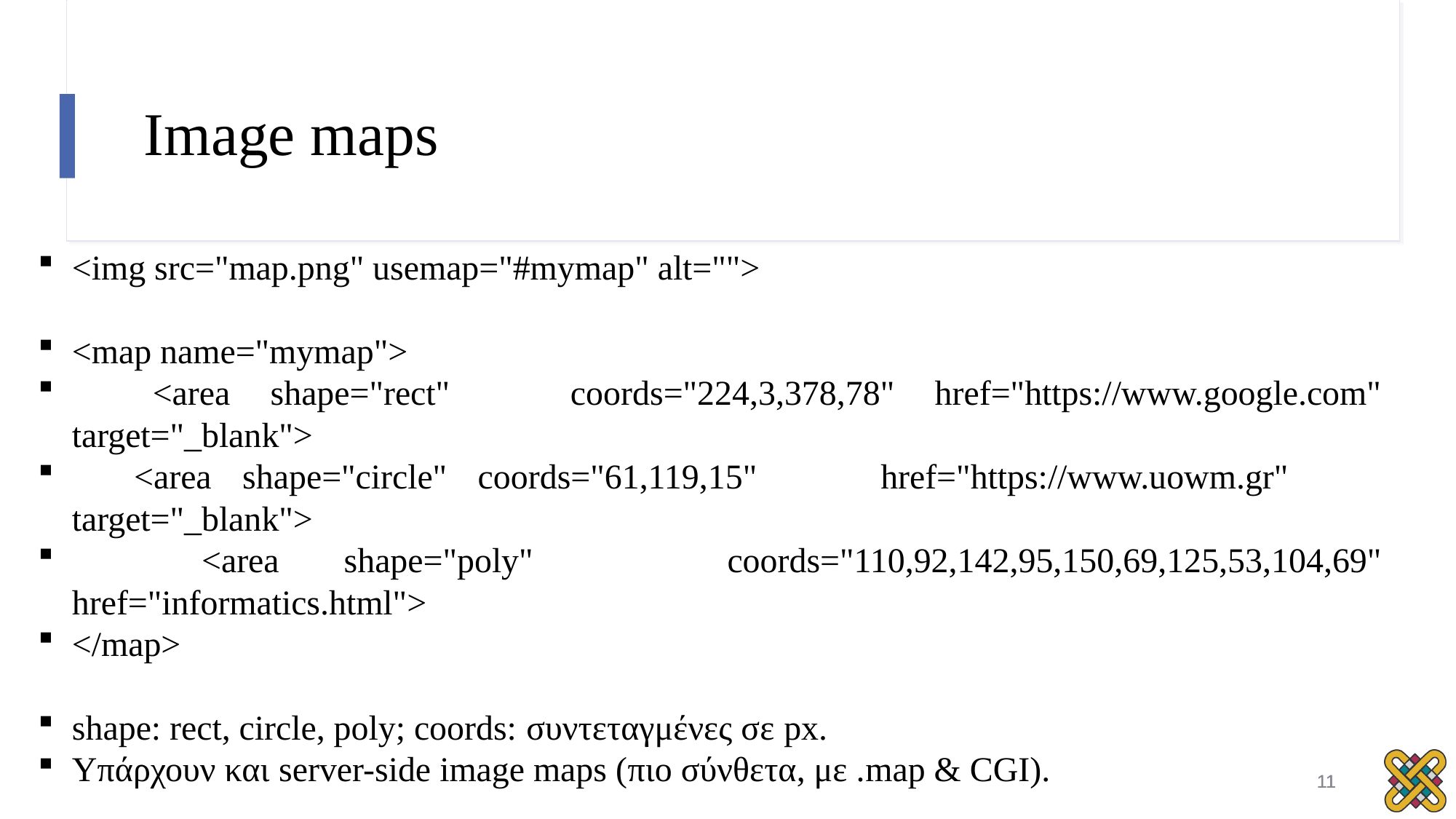

# Image maps
<img src="map.png" usemap="#mymap" alt="">

<map name="mymap">
  <area shape="rect"   coords="224,3,378,78" href="https://www.google.com" target="_blank">
  <area shape="circle" coords="61,119,15"    href="https://www.uowm.gr"    target="_blank">
  <area shape="poly"   coords="110,92,142,95,150,69,125,53,104,69" href="informatics.html">
</map>

shape: rect, circle, poly; coords: συντεταγμένες σε px.
Υπάρχουν και server-side image maps (πιο σύνθετα, με .map & CGI).
11
11